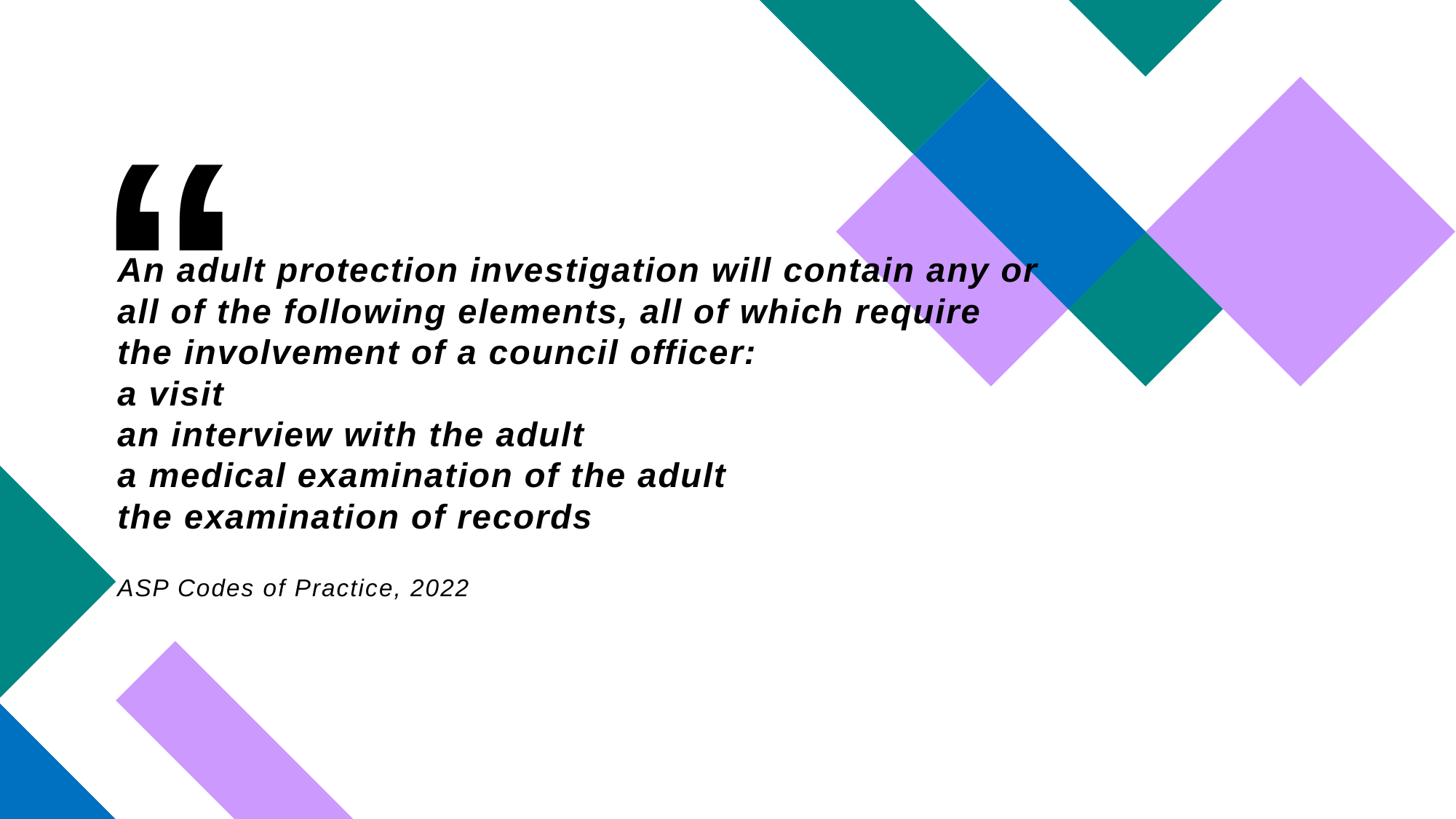

# An adult protection investigation will contain any or all of the following elements, all of which require the involvement of a council officer: a visit an interview with the adult a medical examination of the adult the examination of records ASP Codes of Practice, 2022